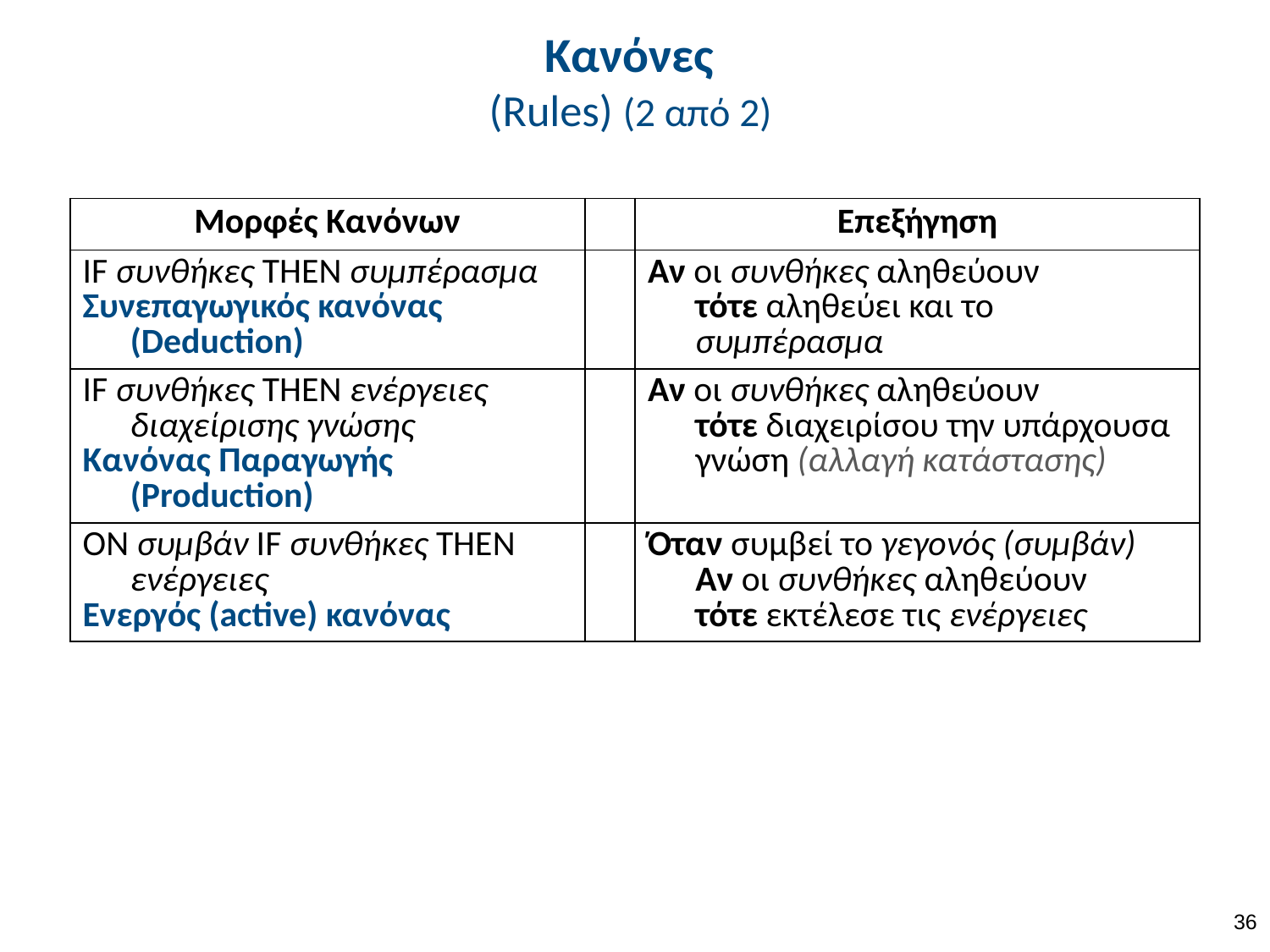

# Κανόνες (Rules) (2 από 2)
| Μορφές Κανόνων |  | Επεξήγηση |
| --- | --- | --- |
| IF συνθήκες THEN συμπέρασμα Συνεπαγωγικός κανόνας (Deduction) |  | Αν οι συνθήκες αληθεύουν τότε αληθεύει και το συμπέρασμα |
| IF συνθήκες THEN ενέργειες διαχείρισης γνώσης Κανόνας Παραγωγής (Production) |  | Αν οι συνθήκες αληθεύουν τότε διαχειρίσου την υπάρχουσα γνώση (αλλαγή κατάστασης) |
| ON συμβάν IF συνθήκες THEN ενέργειες Ενεργός (active) κανόνας |  | Όταν συμβεί το γεγονός (συμβάν) Αν οι συνθήκες αληθεύουν τότε εκτέλεσε τις ενέργειες |
36